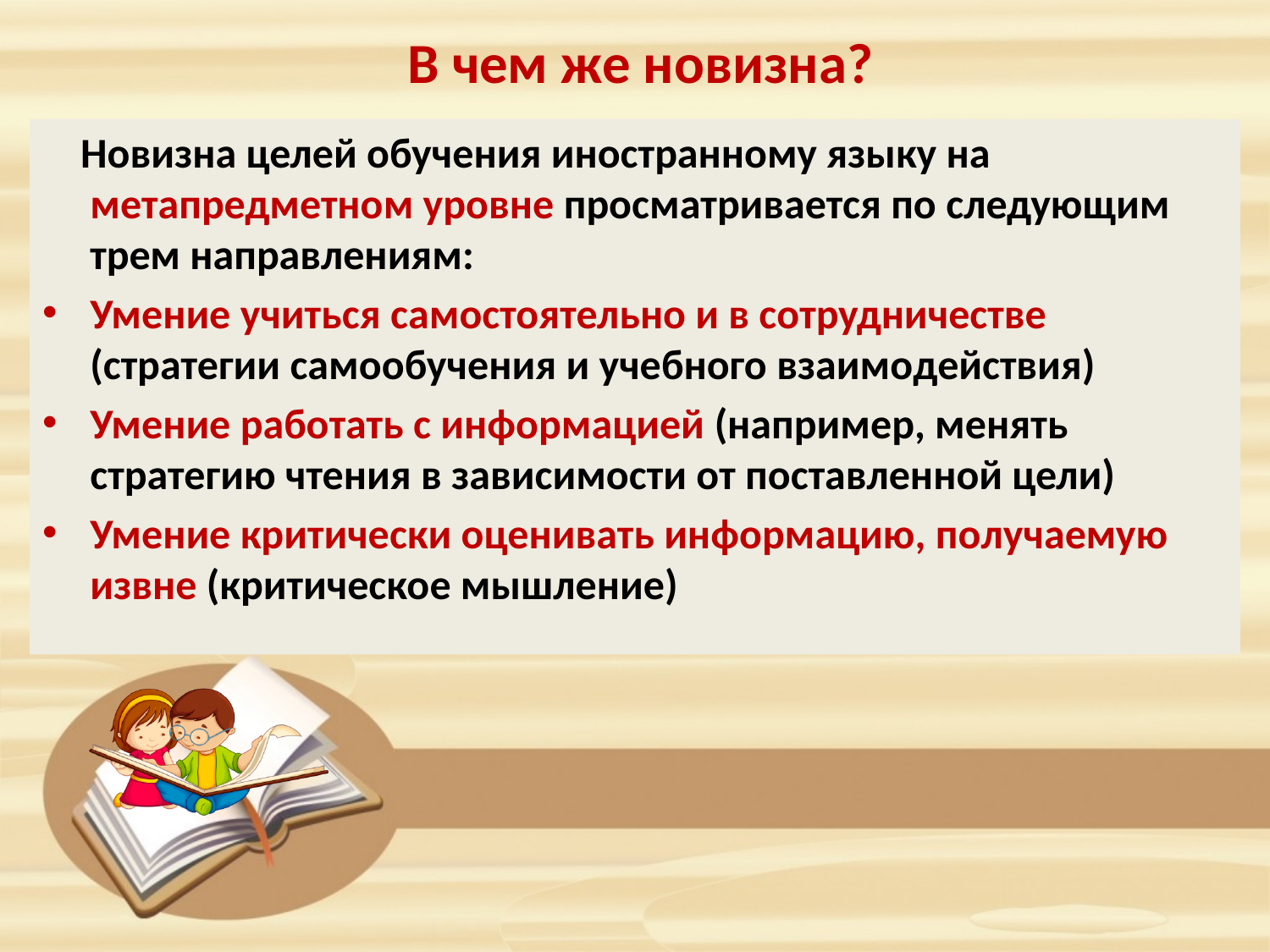

# В чем же новизна?
    Новизна целей обучения иностранному языку на метапредметном уровне просматривается по следующим трем направлениям:
Умение учиться самостоятельно и в сотрудничестве (стратегии самообучения и учебного взаимодействия)
Умение работать с информацией (например, менять стратегию чтения в зависимости от поставленной цели)
Умение критически оценивать информацию, получаемую извне (критическое мышление)